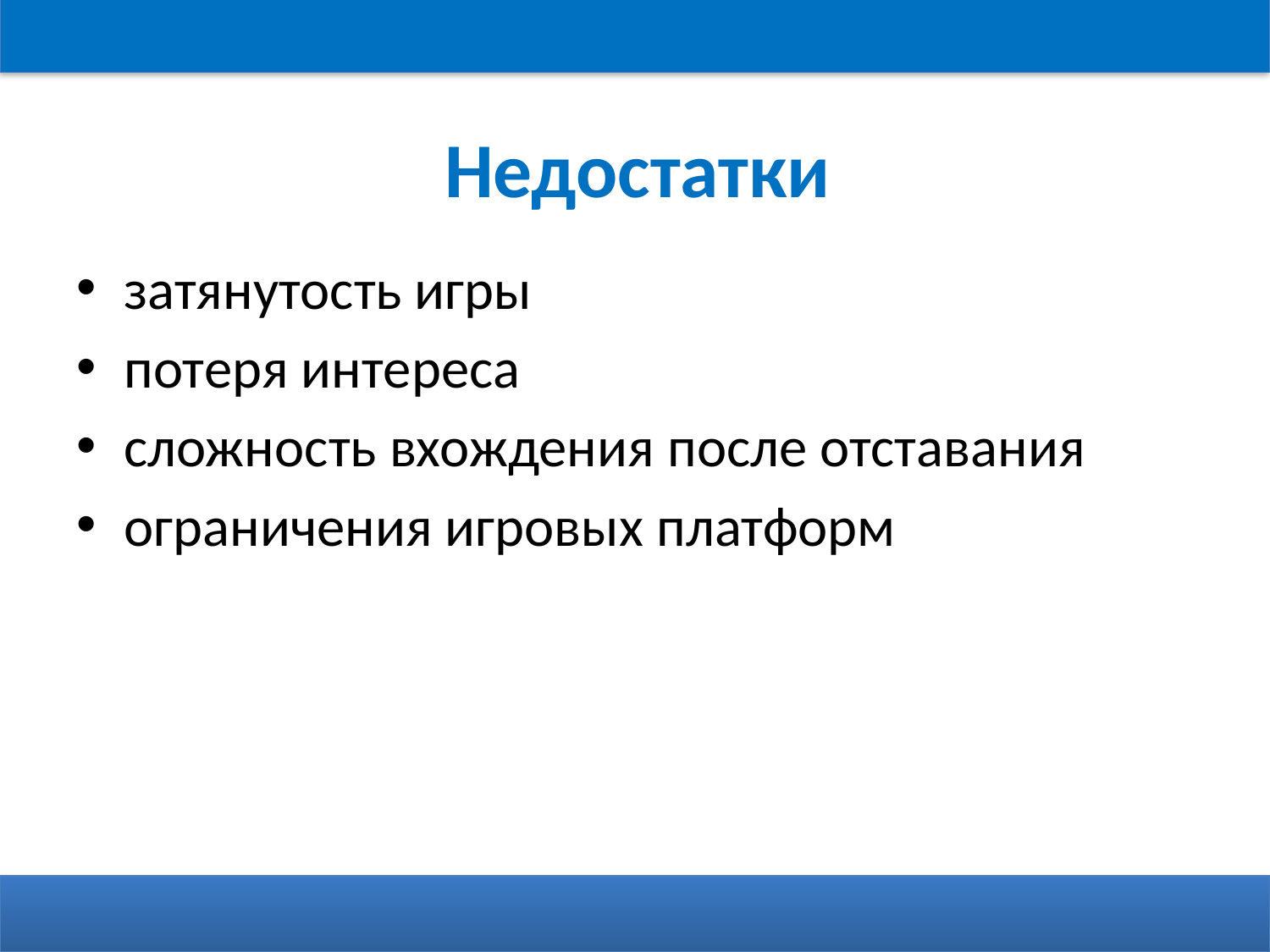

# Недостатки
затянутость игры
потеря интереса
сложность вхождения после отставания
ограничения игровых платформ